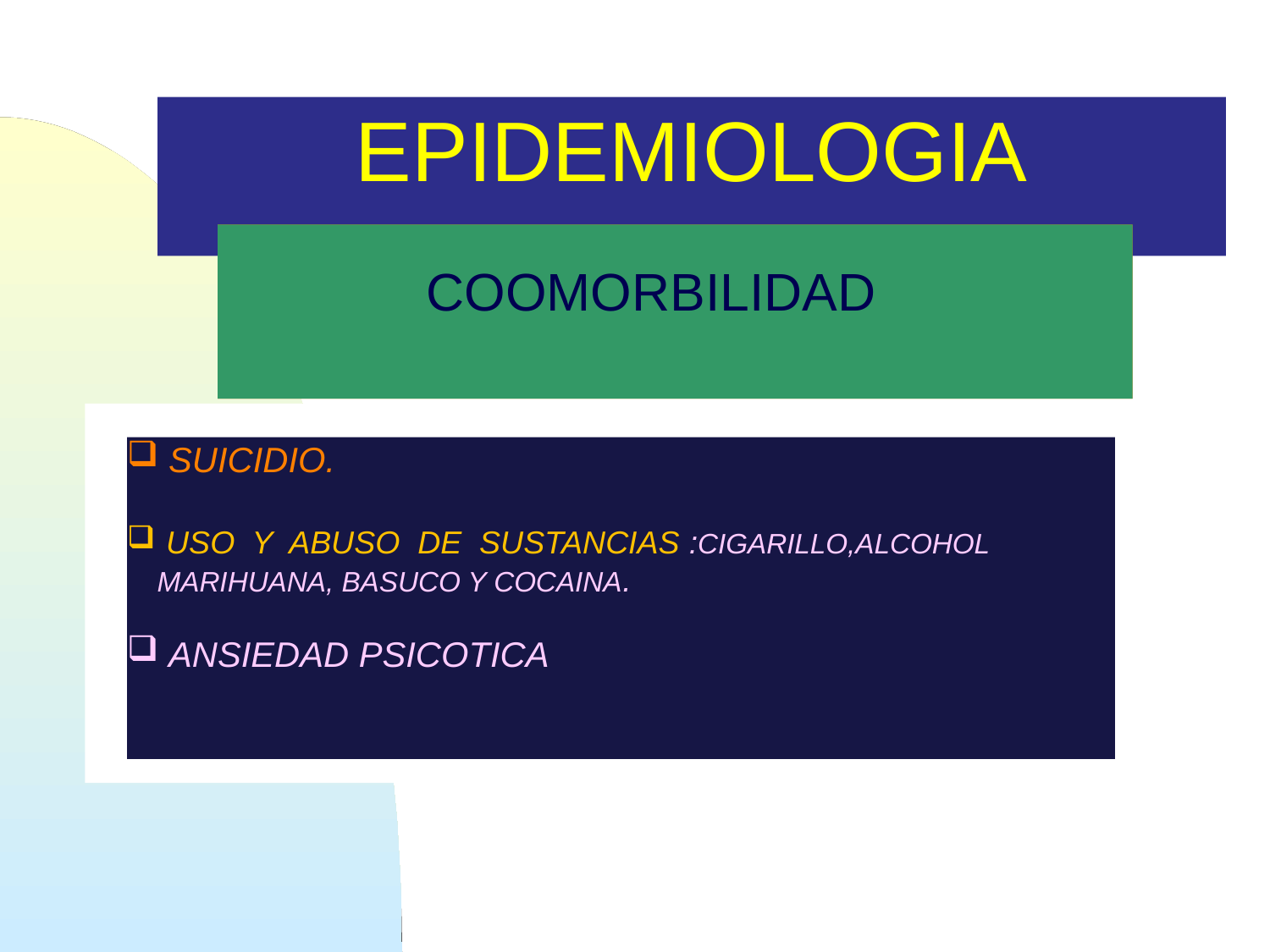

# EPIDEMIOLOGIA

COOMORBILIDAD

 SUICIDIO.

 USO  Y  ABUSO  DE  SUSTANCIAS :CIGARILLO,ALCOHOL MARIHUANA, BASUCO Y COCAINA.

 ANSIEDAD PSICOTICA